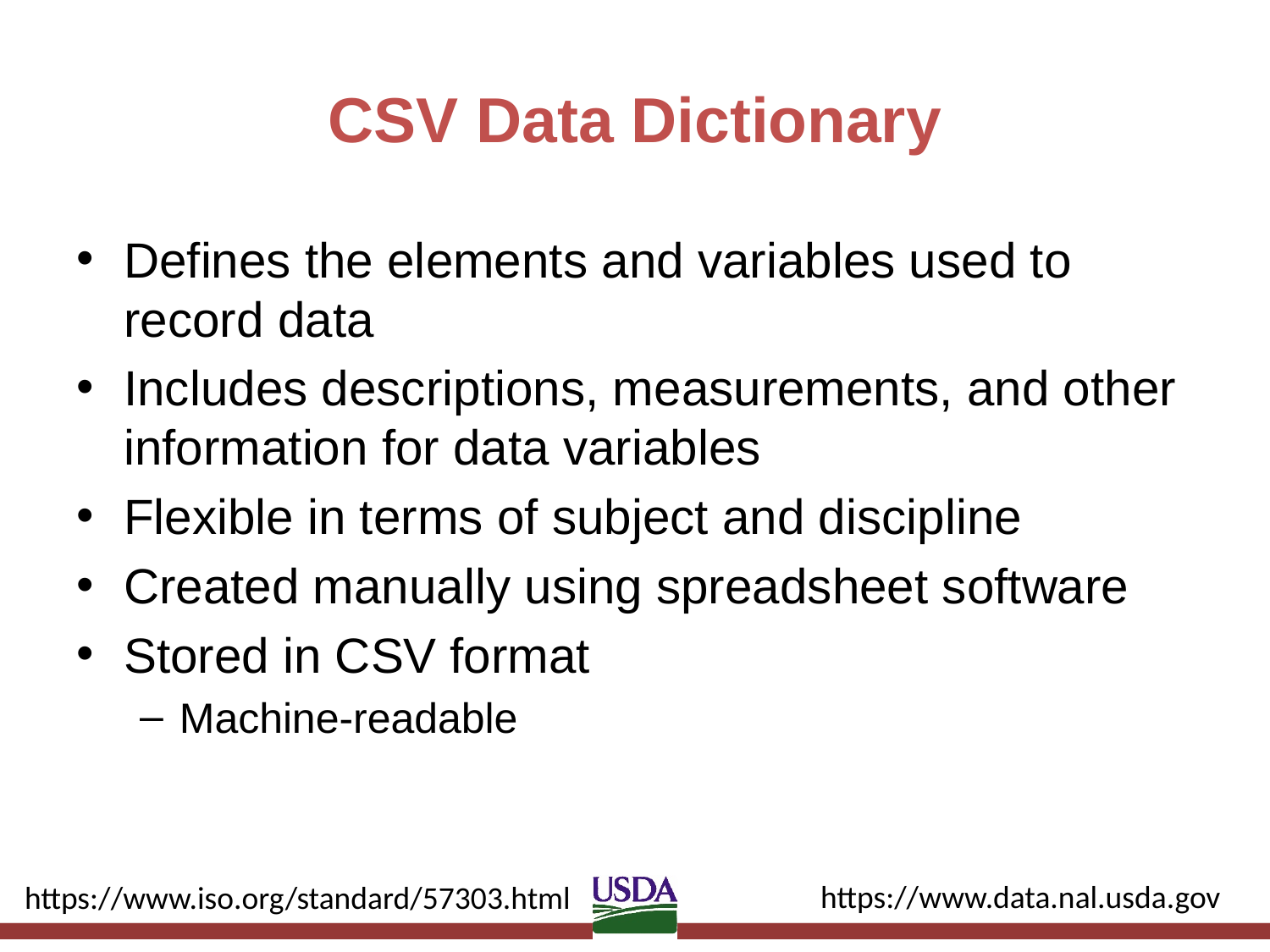

# CSV Data Dictionary
Defines the elements and variables used to record data
Includes descriptions, measurements, and other information for data variables
Flexible in terms of subject and discipline
Created manually using spreadsheet software
Stored in CSV format
Machine-readable
https://www.data.nal.usda.gov
https://www.iso.org/standard/57303.html